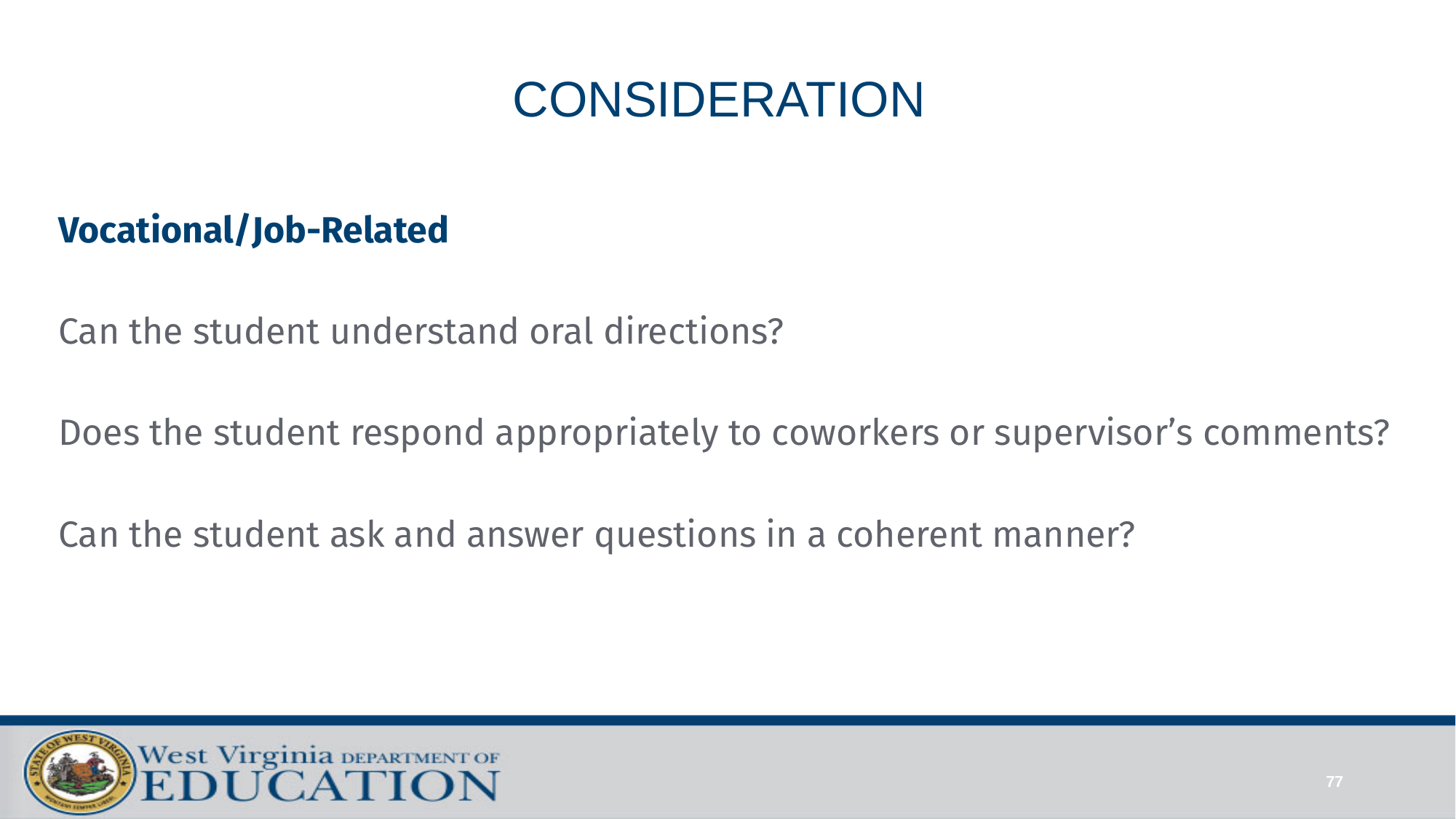

# CONSIDERATION
Vocational/Job-Related

Can the student understand oral directions?

Does the student respond appropriately to coworkers or supervisor’s comments?

Can the student ask and answer questions in a coherent manner?

77